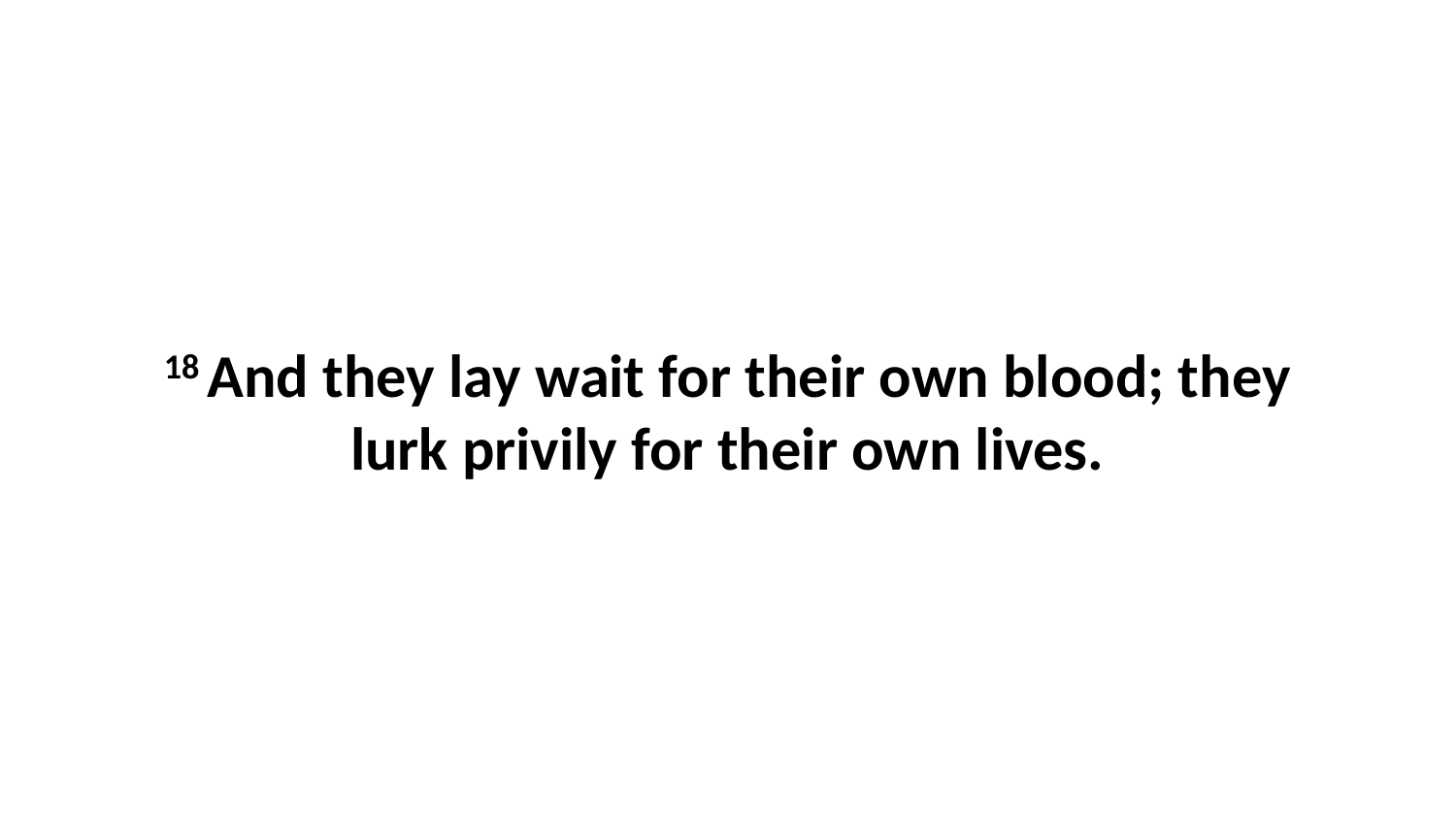

18 And they lay wait for their own blood; they lurk privily for their own lives.